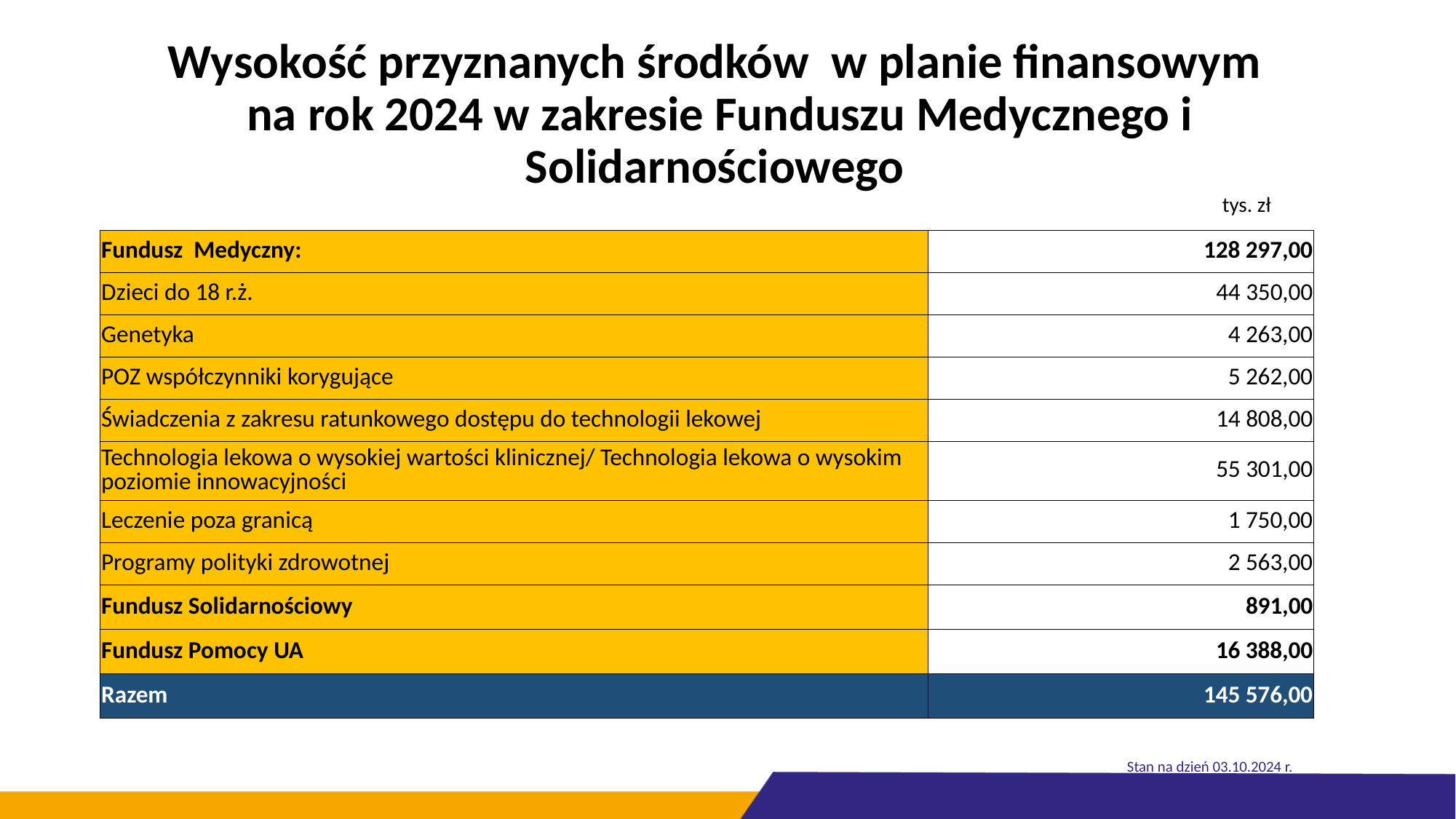

# Wysokość przyznanych środków  w planie finansowym na rok 2024 w zakresie Funduszu Medycznego i Solidarnościowego
tys. zł
| Fundusz Medyczny: | 128 297,00 |
| --- | --- |
| Dzieci do 18 r.ż. | 44 350,00 |
| Genetyka | 4 263,00 |
| POZ współczynniki korygujące | 5 262,00 |
| Świadczenia z zakresu ratunkowego dostępu do technologii lekowej | 14 808,00 |
| Technologia lekowa o wysokiej wartości klinicznej/ Technologia lekowa o wysokim poziomie innowacyjności | 55 301,00 |
| Leczenie poza granicą | 1 750,00 |
| Programy polityki zdrowotnej | 2 563,00 |
| Fundusz Solidarnościowy | 891,00 |
| Fundusz Pomocy UA | 16 388,00 |
| Razem | 145 576,00 |
Stan na dzień 03.10.2024 r.